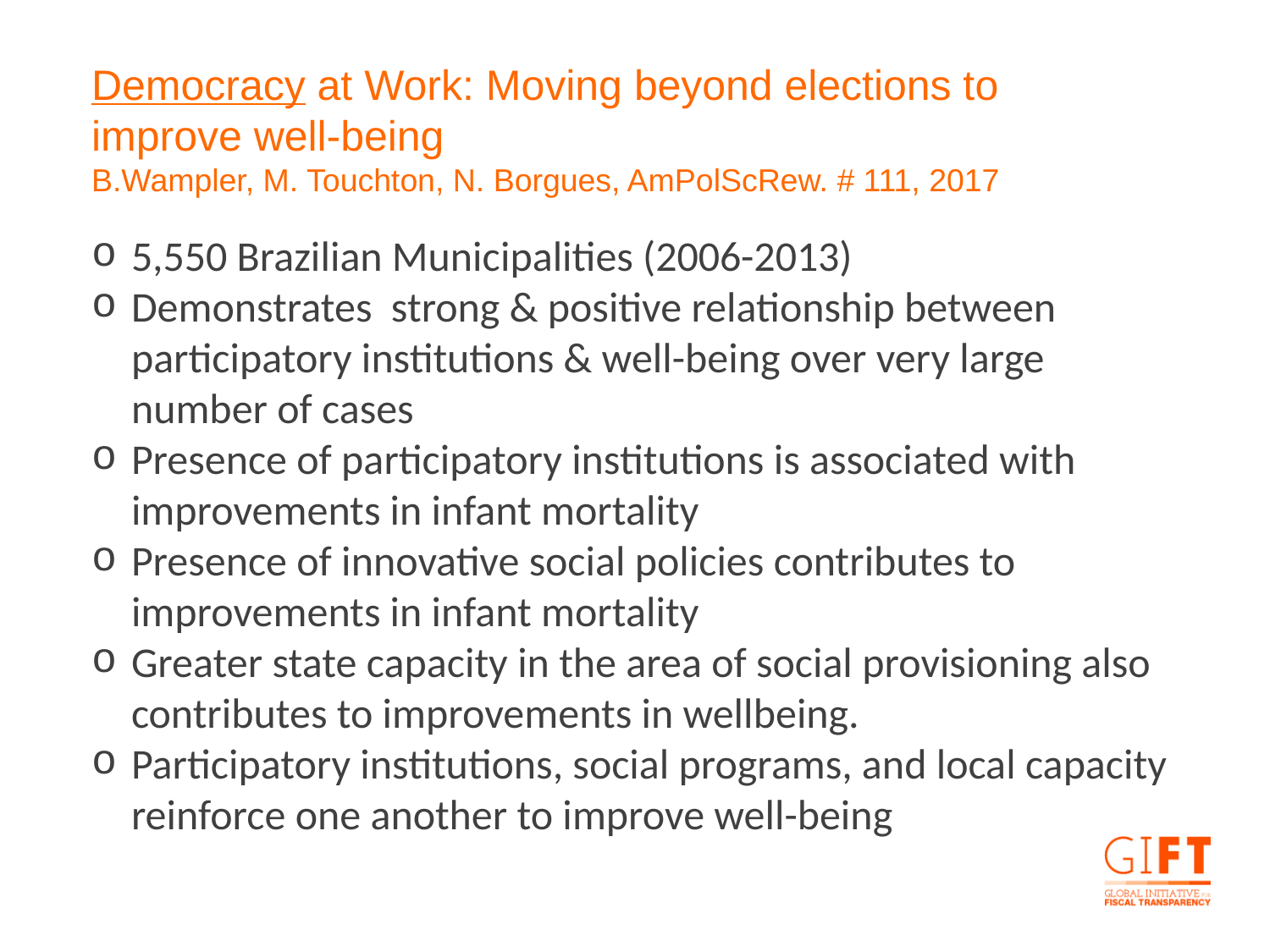

Democracy at Work: Moving beyond elections to improve well-being
B.Wampler, M. Touchton, N. Borgues, AmPolScRew. # 111, 2017

5,550 Brazilian Municipalities (2006-2013)
Demonstrates  strong & positive relationship between participatory institutions & well-being over very large number of cases
Presence of participatory institutions is associated with improvements in infant mortality
Presence of innovative social policies contributes to improvements in infant mortality
Greater state capacity in the area of social provisioning also contributes to improvements in wellbeing.
Participatory institutions, social programs, and local capacity reinforce one another to improve well-being